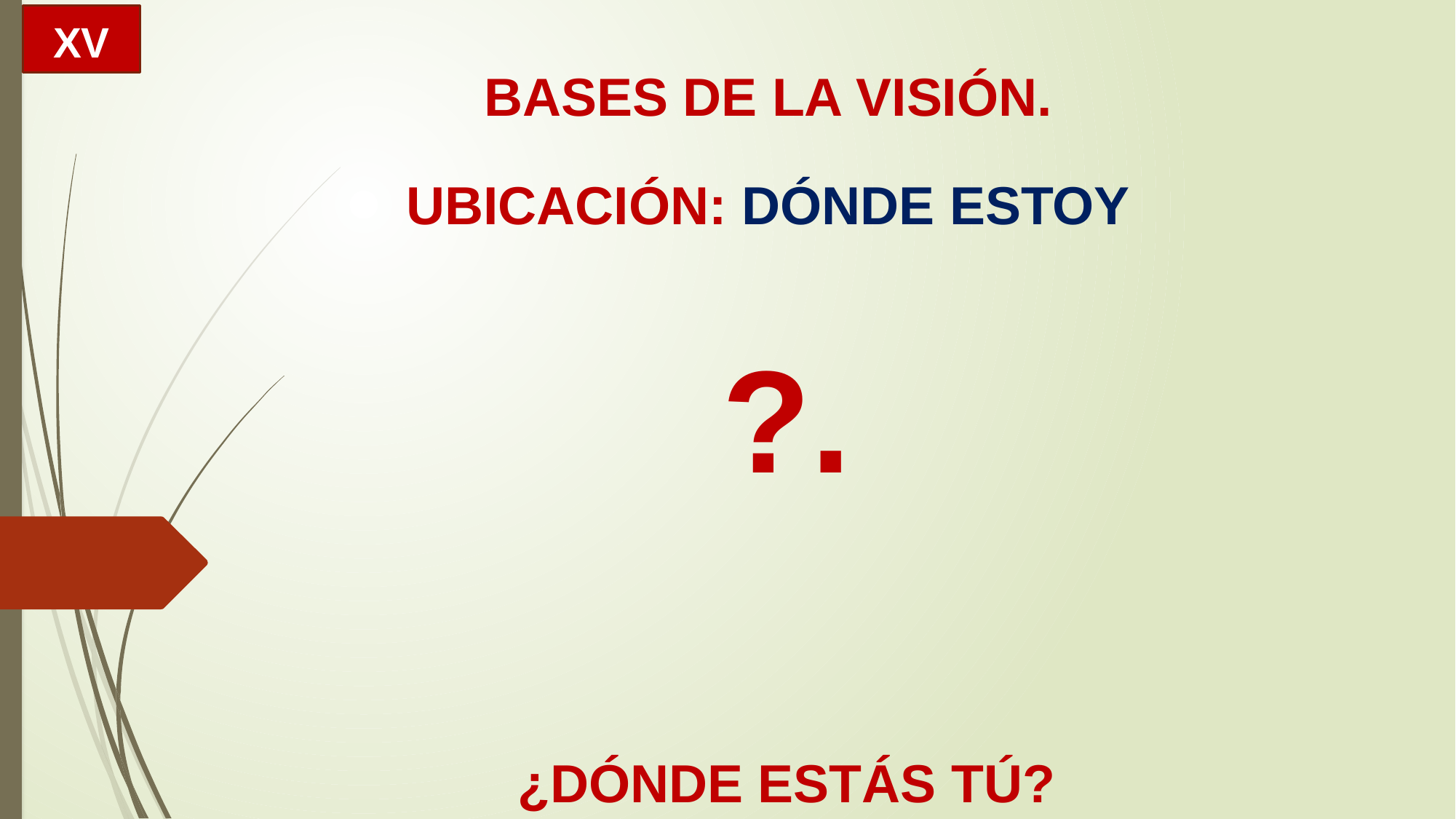

XV
BASES DE LA VISIÓN.
UBICACIÓN: DÓNDE ESTOY
?.
¿DÓNDE ESTÁS TÚ?